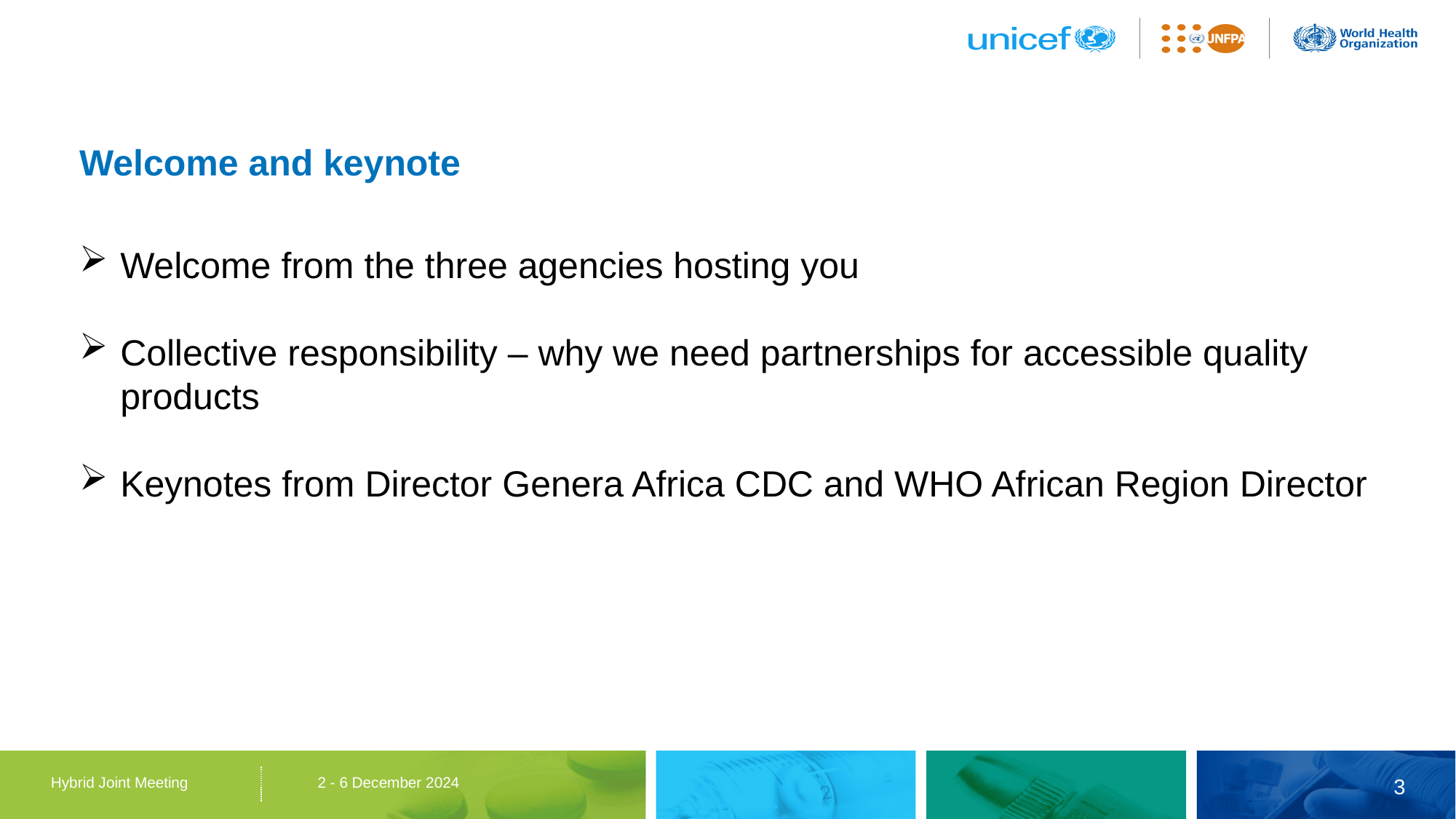

# Welcome and keynote
Welcome from the three agencies hosting you

Collective responsibility – why we need partnerships for accessible quality products

Keynotes from Director Genera Africa CDC and WHO African Region Director
Hybrid Joint Meeting                               2 - 6 December 2024
3